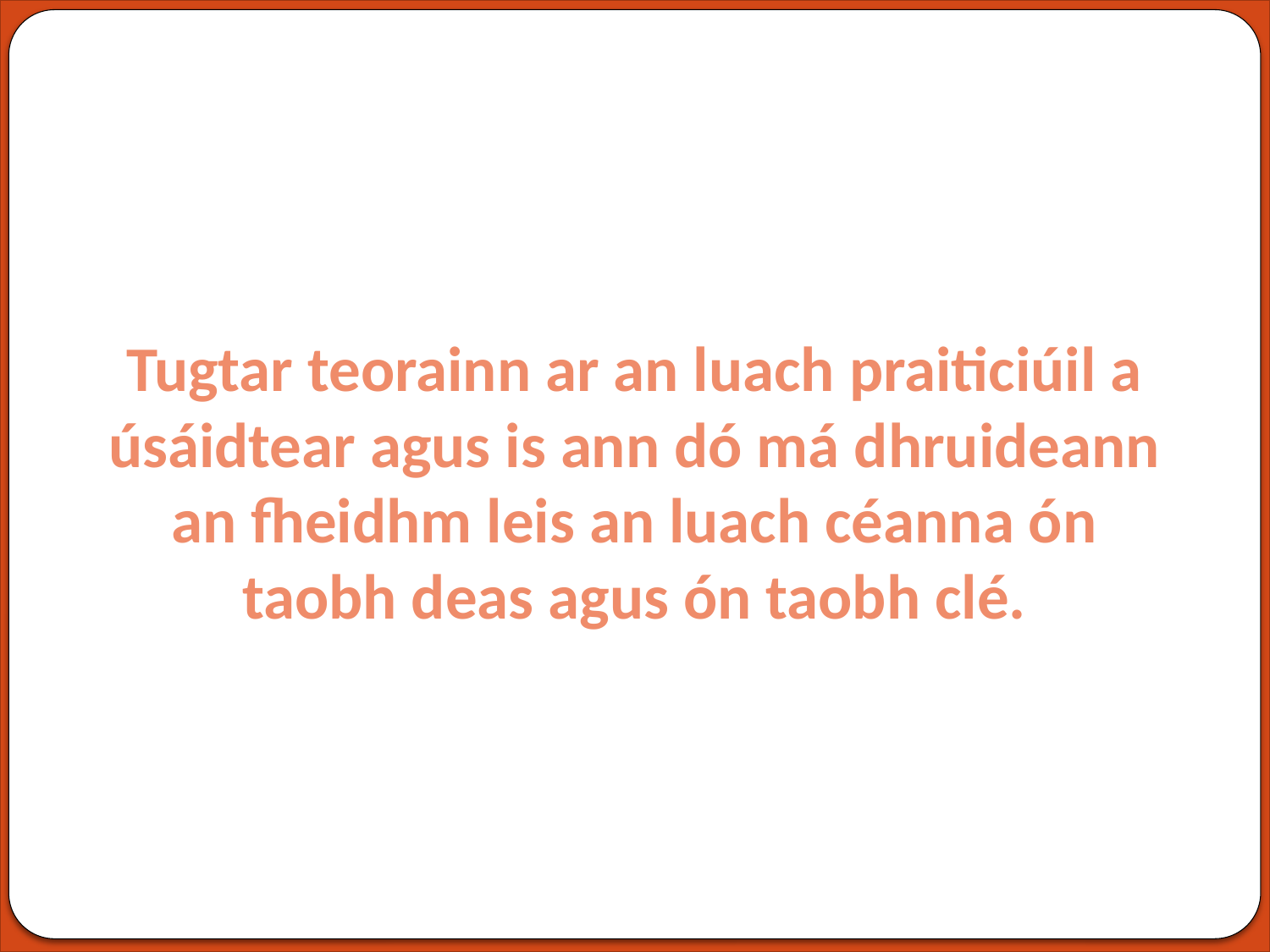

# Tugtar teorainn ar an luach praiticiúil a úsáidtear agus is ann dó má dhruideann an fheidhm leis an luach céanna ón taobh deas agus ón taobh clé.